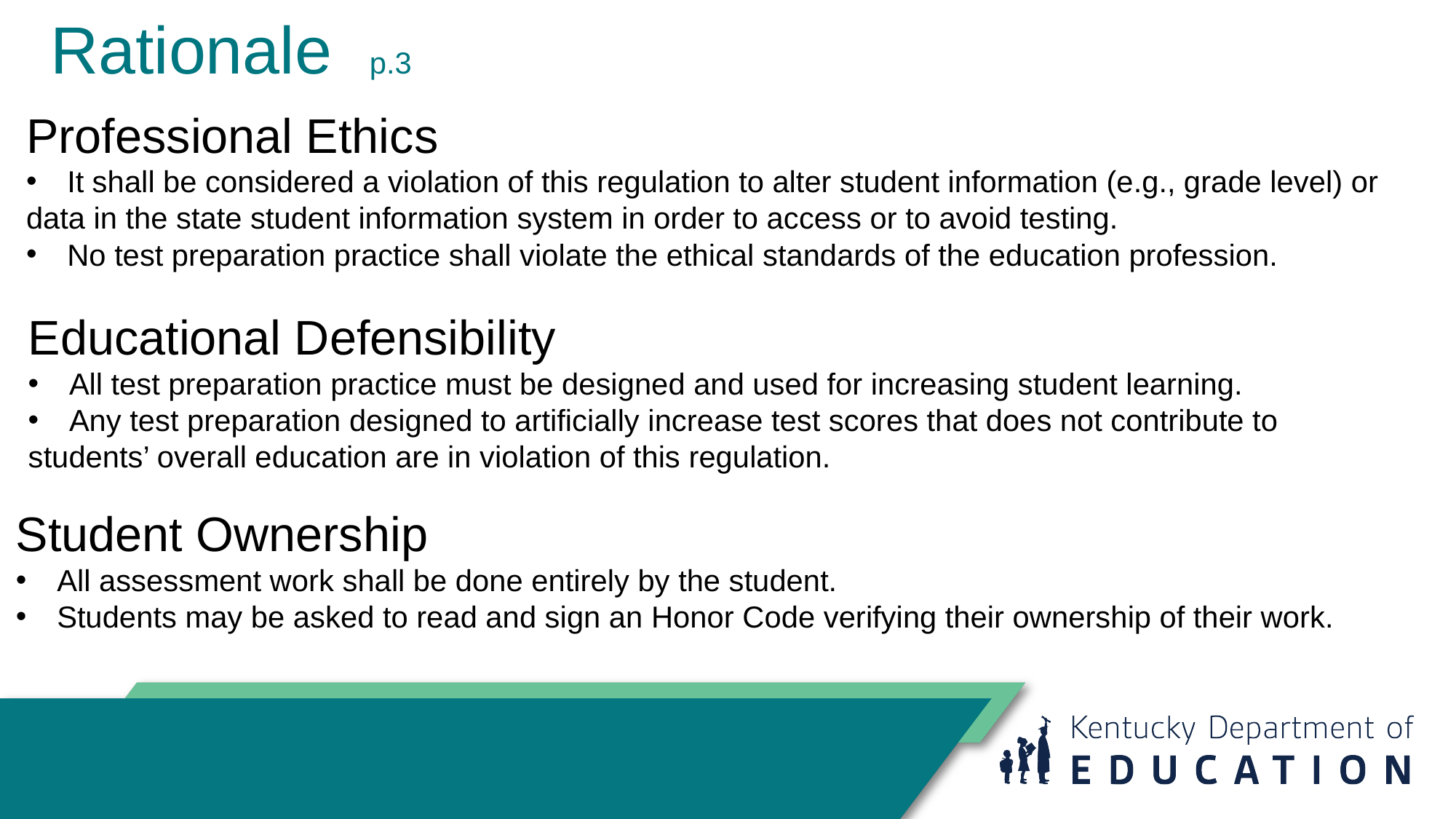

Rationale  p.3
Professional Ethics
It shall be considered a violation of this regulation to alter student information (e.g., grade level) or
data in the state student information system in order to access or to avoid testing.
No test preparation practice shall violate the ethical standards of the education profession.
Educational Defensibility
All test preparation practice must be designed and used for increasing student learning.
Any test preparation designed to artificially increase test scores that does not contribute to
students’ overall education are in violation of this regulation.

Student Ownership
All assessment work shall be done entirely by the student.
Students may be asked to read and sign an Honor Code verifying their ownership of their work.